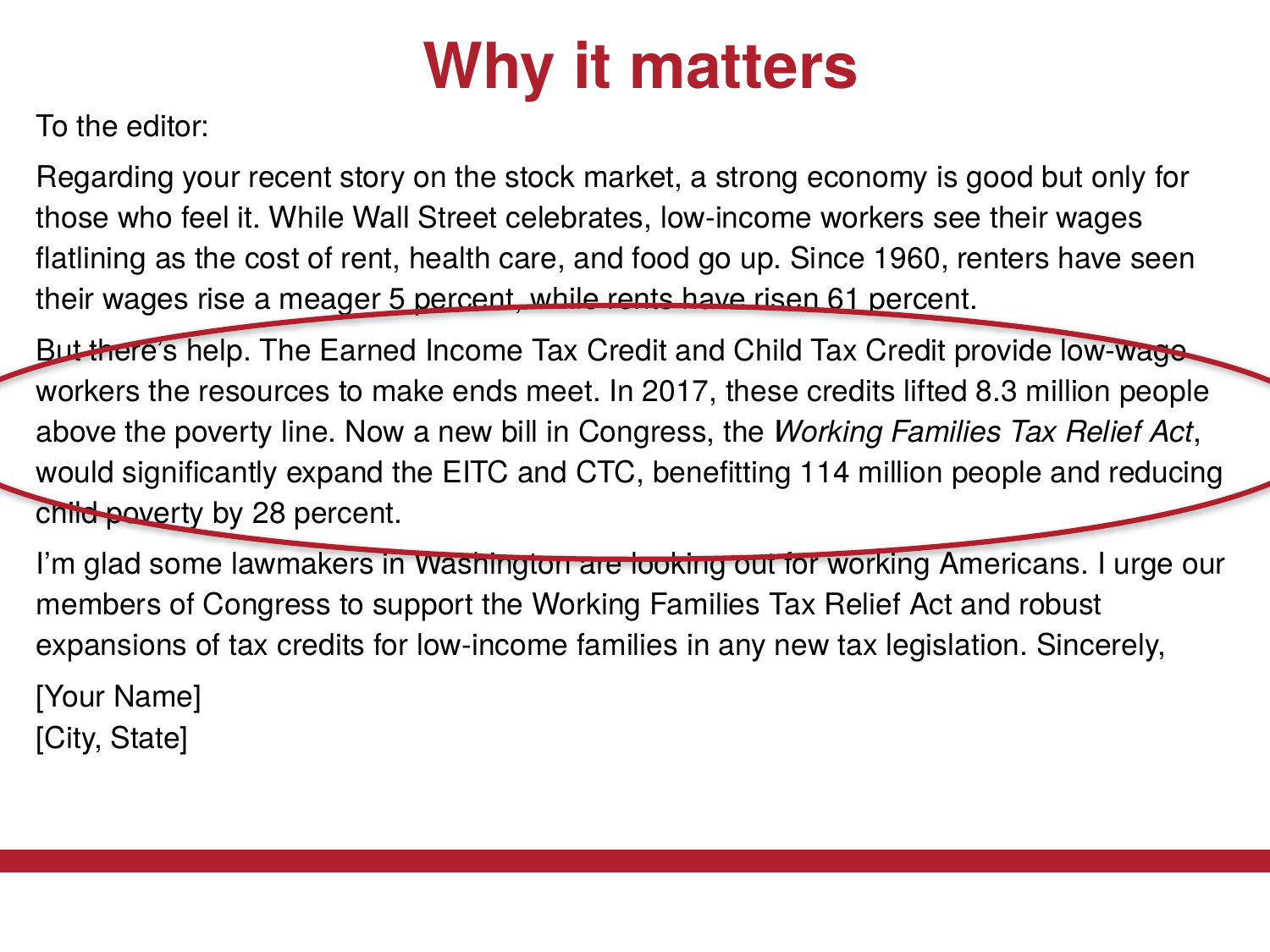

Why it matters
To the editor:
Regarding your recent story on the stock market, a strong economy is good but only for those who feel it. While Wall Street celebrates, low-income workers see their wages flatlining as the cost of rent, health care, and food go up. Since 1960, renters have seen their wages rise a meager 5 percent, while rents have risen 61 percent.
But there’s help. The Earned Income Tax Credit and Child Tax Credit provide low-wage workers the resources to make ends meet. In 2017, these credits lifted 8.3 million people above the poverty line. Now a new bill in Congress, the Working Families Tax Relief Act, would significantly expand the EITC and CTC, benefitting 114 million people and reducing child poverty by 28 percent.
I’m glad some lawmakers in Washington are looking out for working Americans. I urge our members of Congress to support the Working Families Tax Relief Act and robust expansions of tax credits for low-income families in any new tax legislation. Sincerely,
[Your Name]
[City, State]